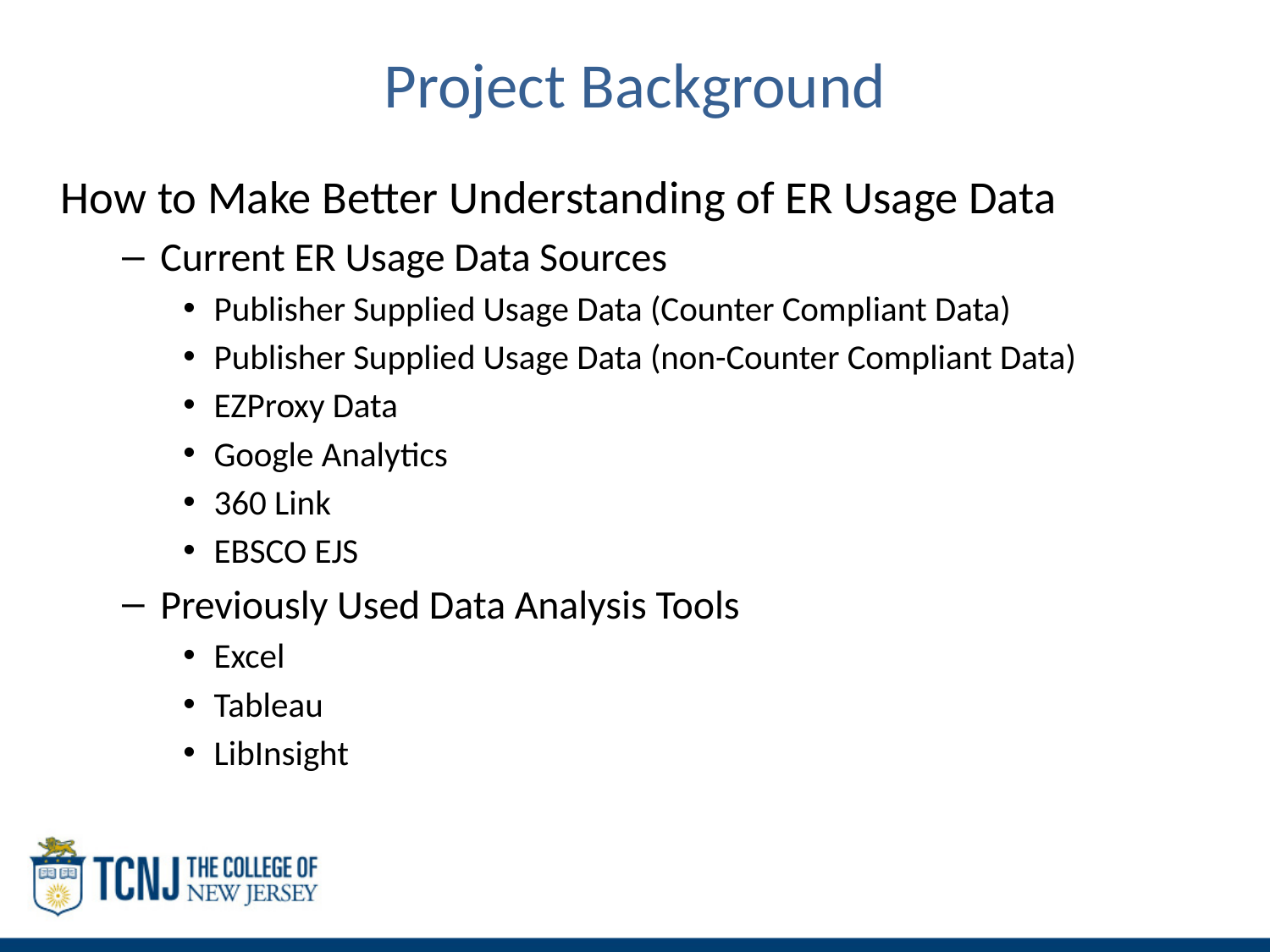

# Project Background
How to Make Better Understanding of ER Usage Data
Current ER Usage Data Sources
Publisher Supplied Usage Data (Counter Compliant Data)
Publisher Supplied Usage Data (non-Counter Compliant Data)
EZProxy Data
Google Analytics
360 Link
EBSCO EJS
Previously Used Data Analysis Tools
Excel
Tableau
LibInsight